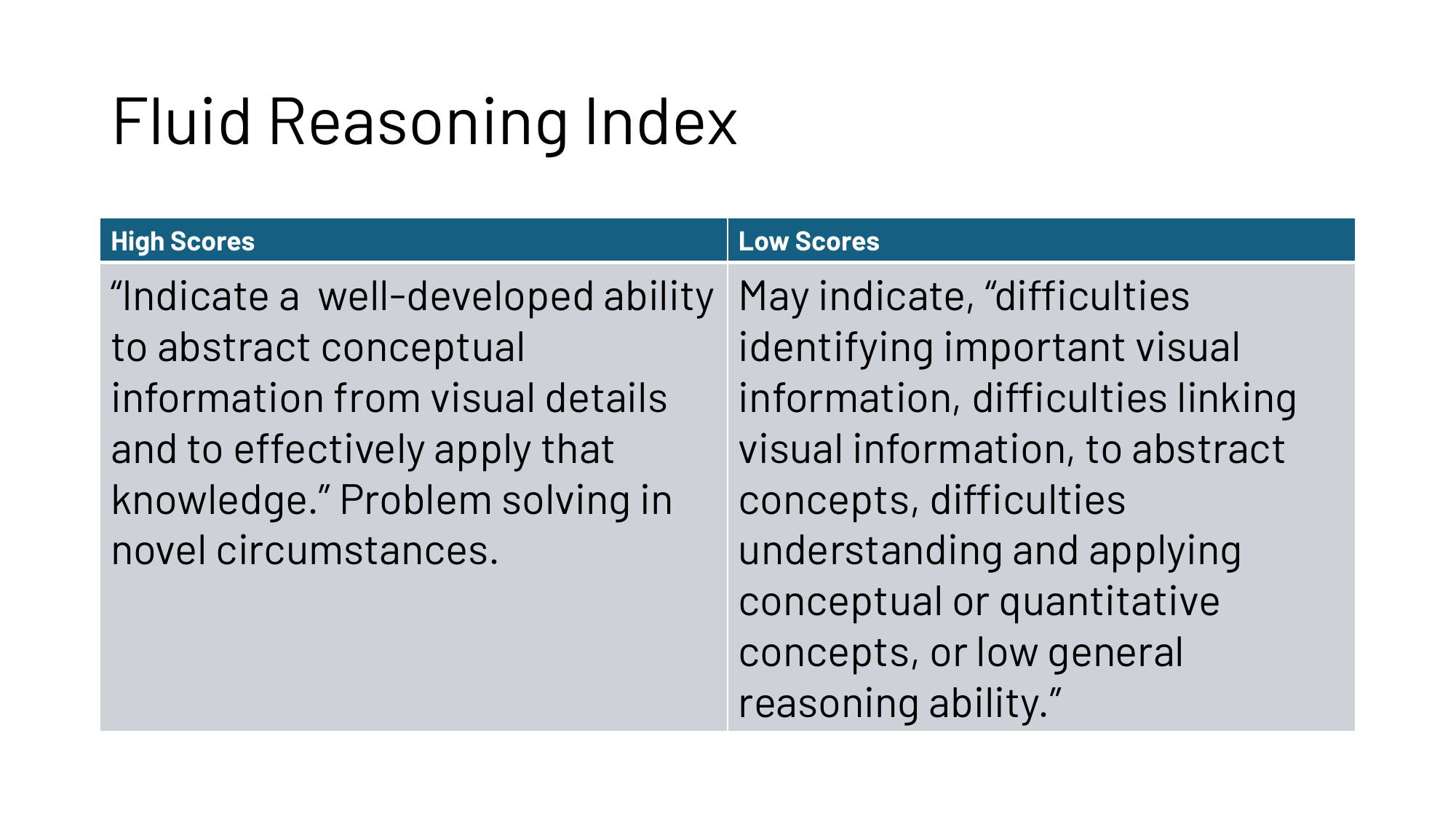

# Fluid Reasoning Index
| High Scores | Low Scores |
| --- | --- |
| “Indicate a well-developed ability to abstract conceptual information from visual details and to effectively apply that knowledge.” Problem solving in novel circumstances. | May indicate, “difficulties identifying important visual information, difficulties linking visual information, to abstract concepts, difficulties understanding and applying conceptual or quantitative concepts, or low general reasoning ability.” |